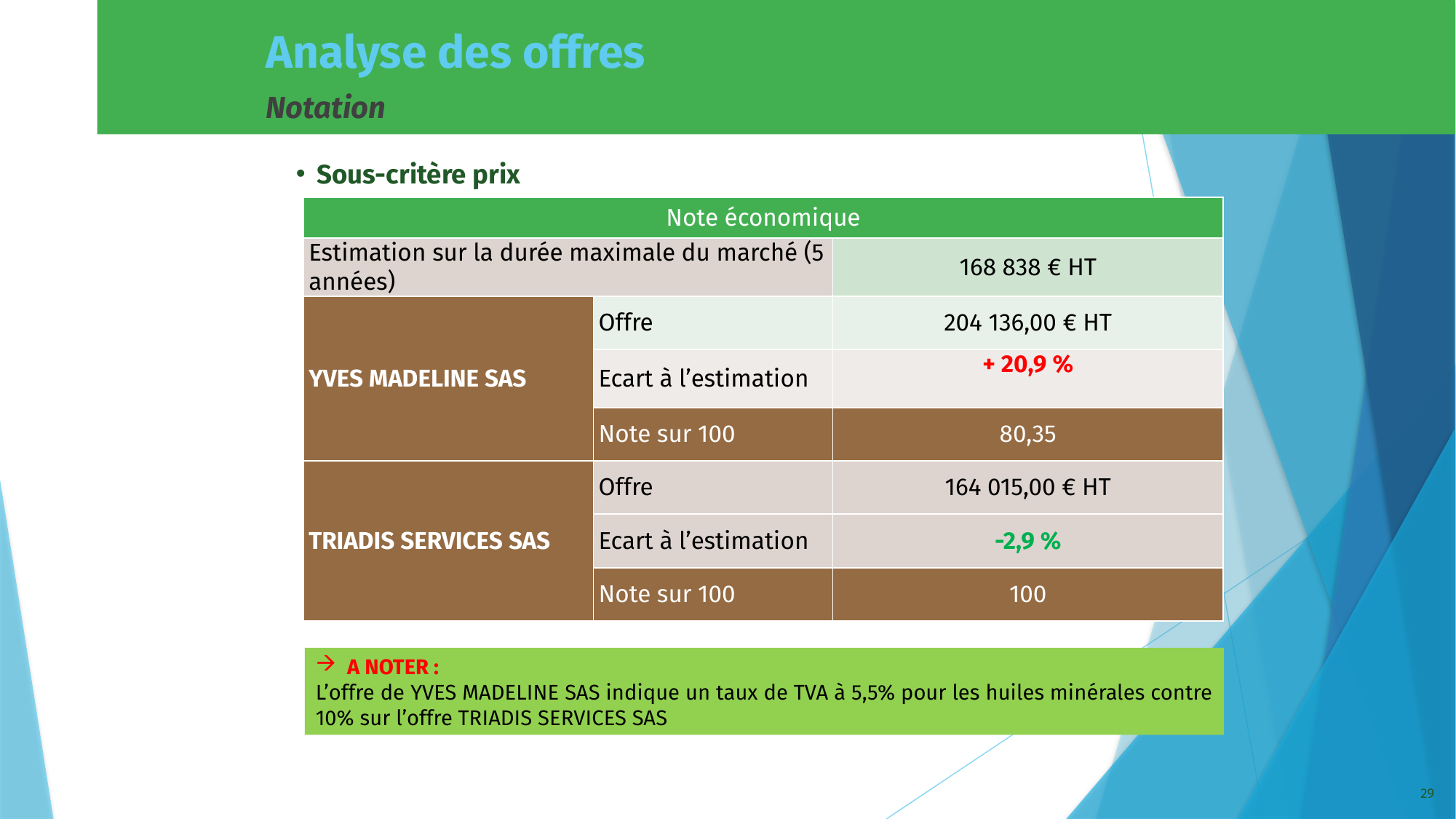

# Analyse des offres
Notation
Sous-critère prix
| Note économique |  |  |
| --- | --- | --- |
| Estimation sur la durée maximale du marché (5 années) |  | 168 838 € HT |
| YVES MADELINE SAS | Offre | 204 136,00 € HT |
|  | Ecart à l’estimation | + 20,9 % |
|  | Note sur 100 | 80,35 |
| TRIADIS SERVICES SAS | Offre | 164 015,00 € HT |
|  | Ecart à l’estimation | -2,9 % |
|  | Note sur 100 | 100 |
A NOTER :
L’offre de YVES MADELINE SAS indique un taux de TVA à 5,5% pour les huiles minérales contre 10% sur l’offre TRIADIS SERVICES SAS
29